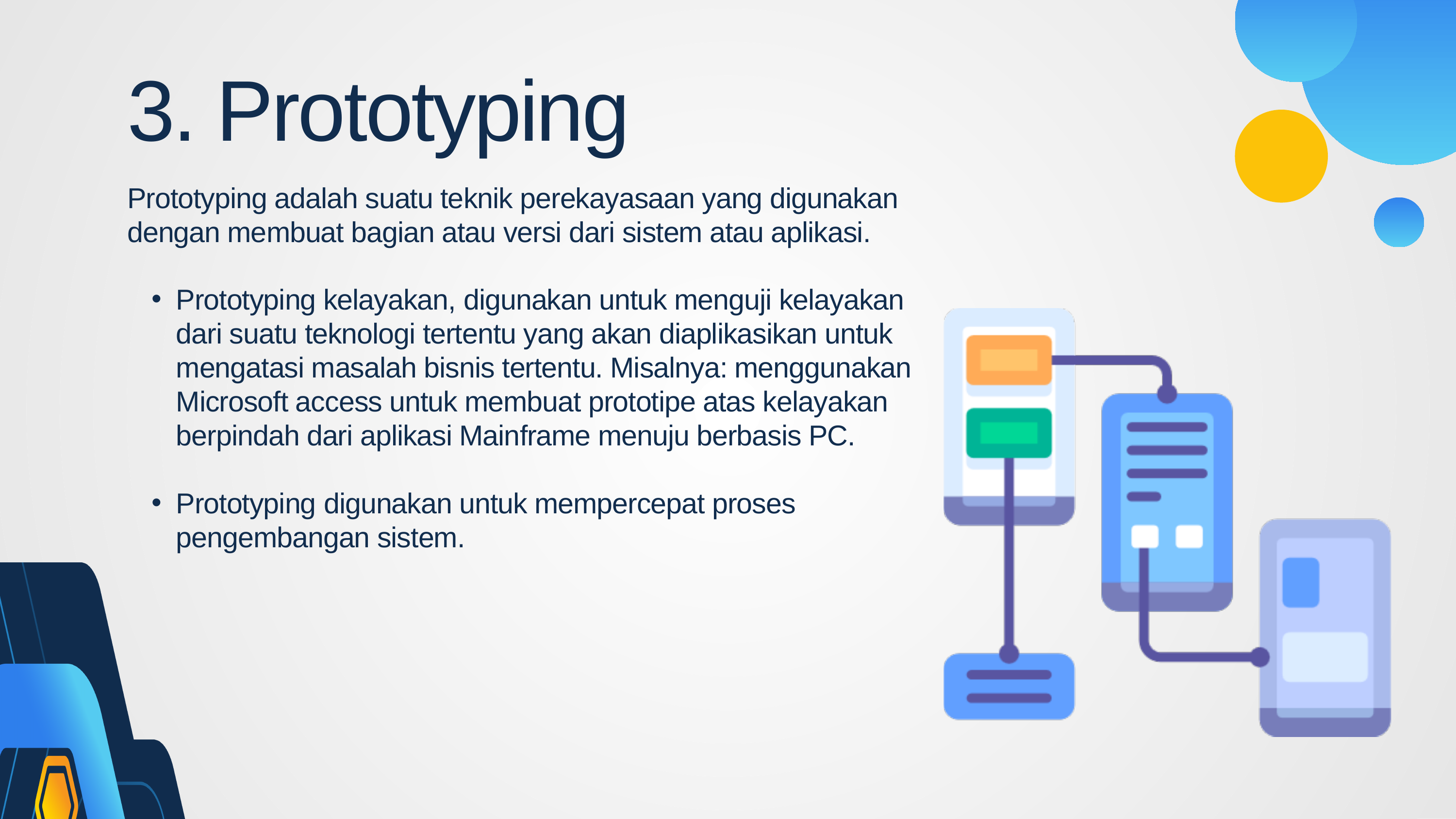

3. Prototyping

Prototyping adalah suatu teknik perekayasaan yang digunakan dengan membuat bagian atau versi dari sistem atau aplikasi.

Prototyping kelayakan, digunakan untuk menguji kelayakan dari suatu teknologi tertentu yang akan diaplikasikan untuk mengatasi masalah bisnis tertentu. Misalnya: menggunakan Microsoft access untuk membuat prototipe atas kelayakan berpindah dari aplikasi Mainframe menuju berbasis PC.

Prototyping digunakan untuk mempercepat proses pengembangan sistem.